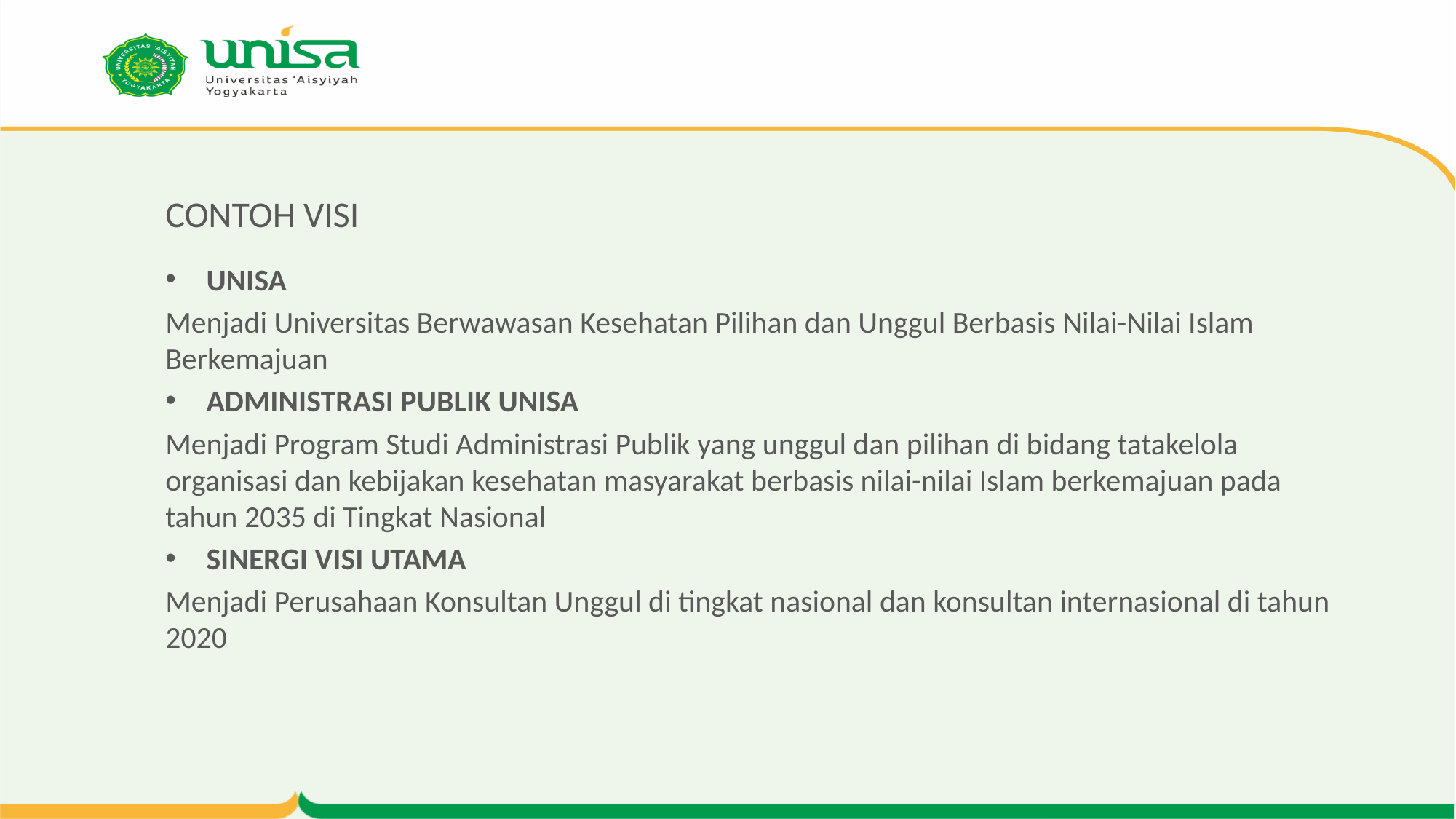

# CONTOH VISI
UNISA
Menjadi Universitas Berwawasan Kesehatan Pilihan dan Unggul Berbasis Nilai-Nilai Islam Berkemajuan
ADMINISTRASI PUBLIK UNISA
Menjadi Program Studi Administrasi Publik yang unggul dan pilihan di bidang tatakelola organisasi dan kebijakan kesehatan masyarakat berbasis nilai-nilai Islam berkemajuan pada tahun 2035 di Tingkat Nasional
SINERGI VISI UTAMA
Menjadi Perusahaan Konsultan Unggul di tingkat nasional dan konsultan internasional di tahun 2020